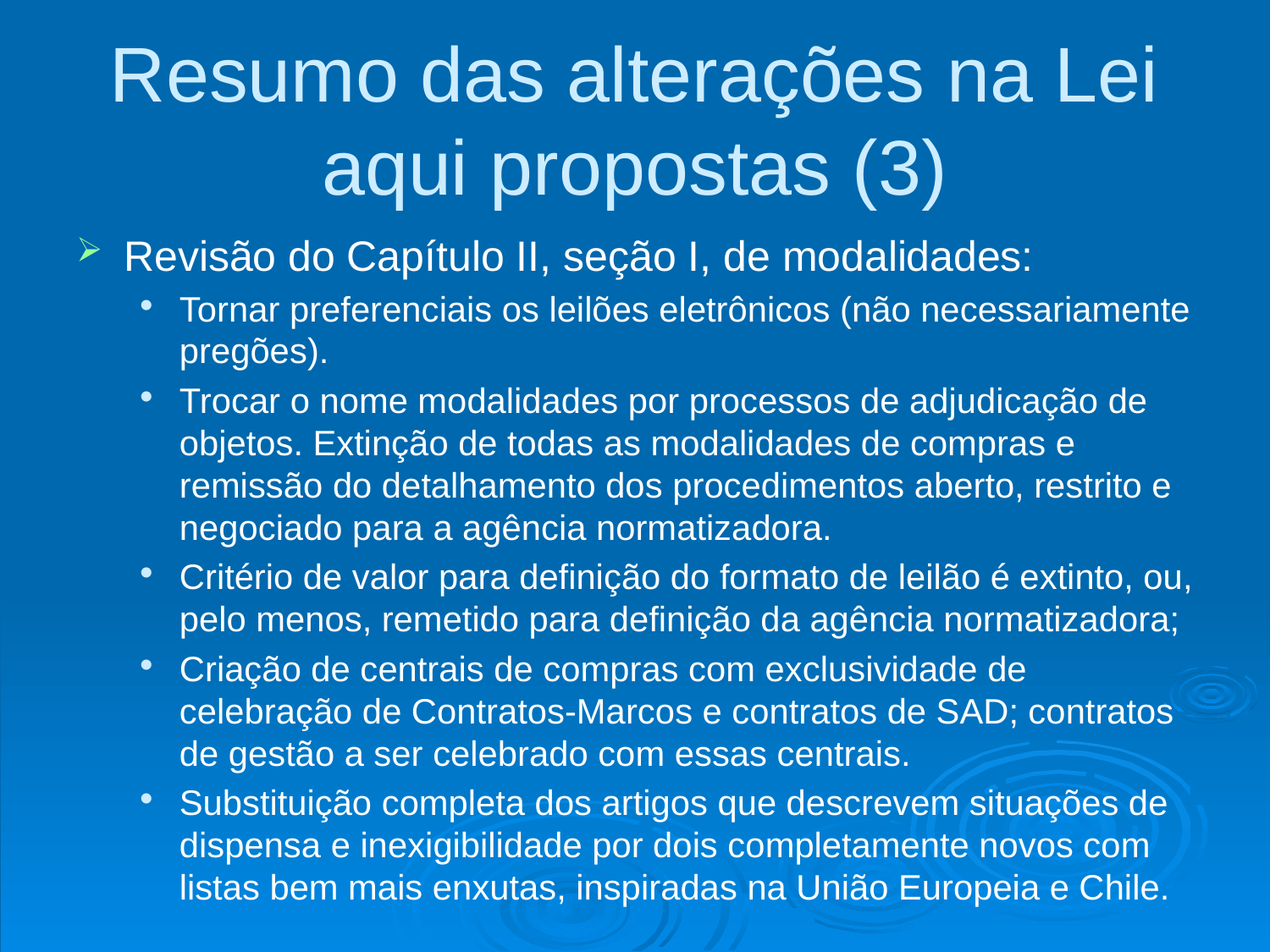

# Resumo das alterações na Lei aqui propostas (3)
Revisão do Capítulo II, seção I, de modalidades:
Tornar preferenciais os leilões eletrônicos (não necessariamente pregões).
Trocar o nome modalidades por processos de adjudicação de objetos. Extinção de todas as modalidades de compras e remissão do detalhamento dos procedimentos aberto, restrito e negociado para a agência normatizadora.
Critério de valor para definição do formato de leilão é extinto, ou, pelo menos, remetido para definição da agência normatizadora;
Criação de centrais de compras com exclusividade de celebração de Contratos-Marcos e contratos de SAD; contratos de gestão a ser celebrado com essas centrais.
Substituição completa dos artigos que descrevem situações de dispensa e inexigibilidade por dois completamente novos com listas bem mais enxutas, inspiradas na União Europeia e Chile.